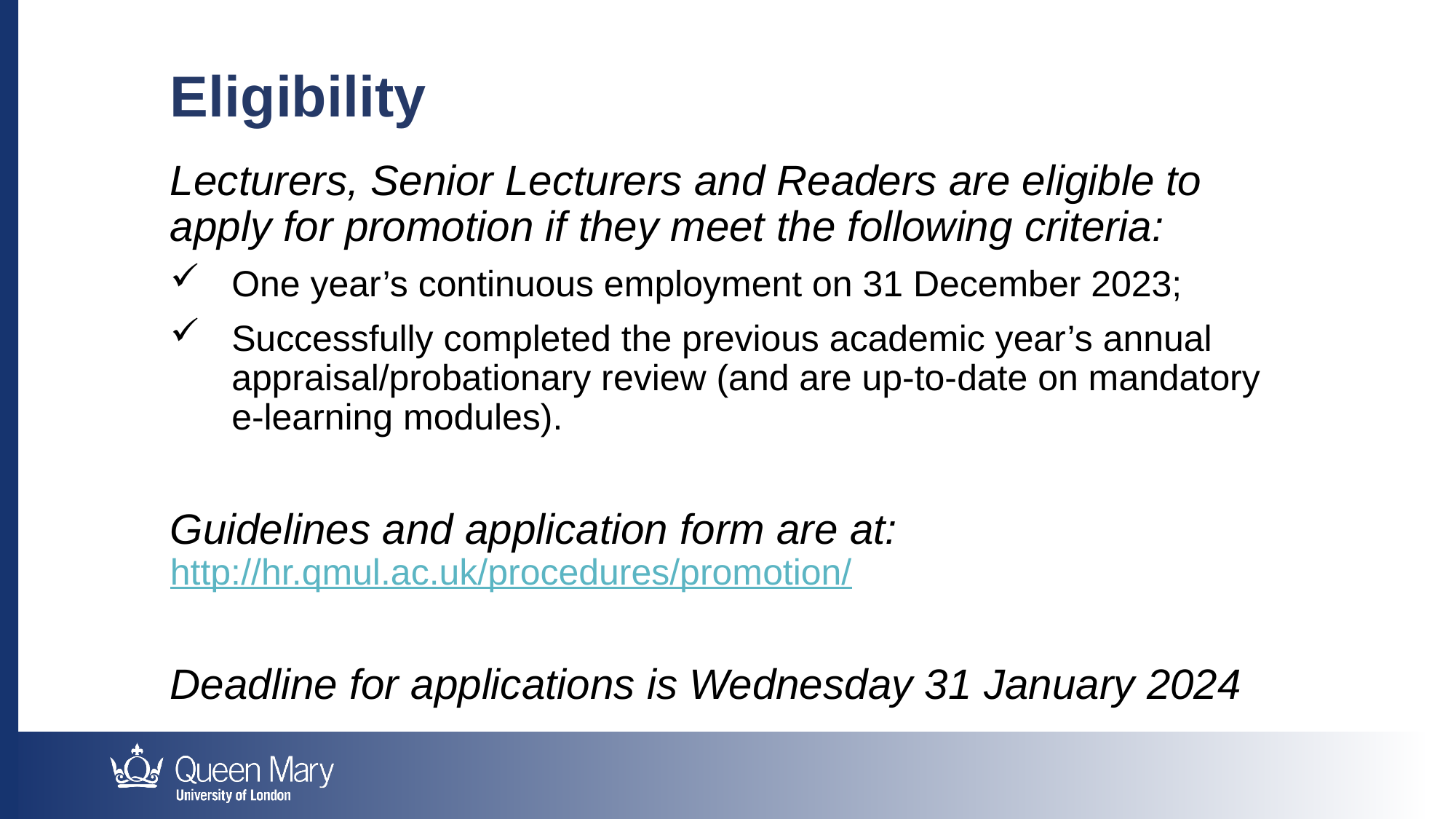

Eligibility
Lecturers, Senior Lecturers and Readers are eligible to apply for promotion if they meet the following criteria:
One year’s continuous employment on 31 December 2023;
Successfully completed the previous academic year’s annual appraisal/probationary review (and are up-to-date on mandatory e-learning modules).

Guidelines and application form are at: http://hr.qmul.ac.uk/procedures/promotion/

Deadline for applications is Wednesday 31 January 2024